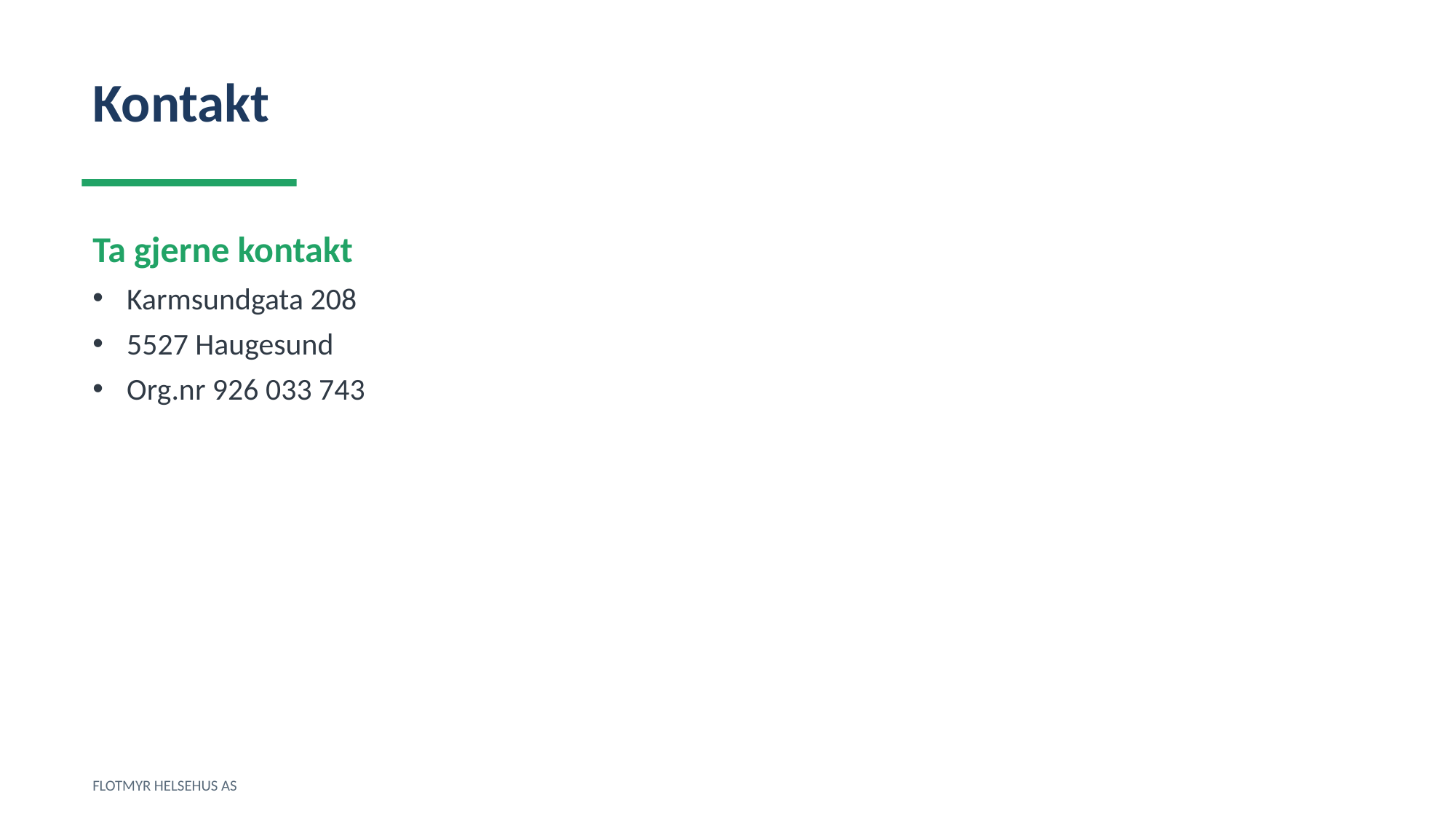

Kontakt

Ta gjerne kontakt
Karmsundgata 208
5527 Haugesund
Org.nr 926 033 743
FLOTMYR HELSEHUS AS